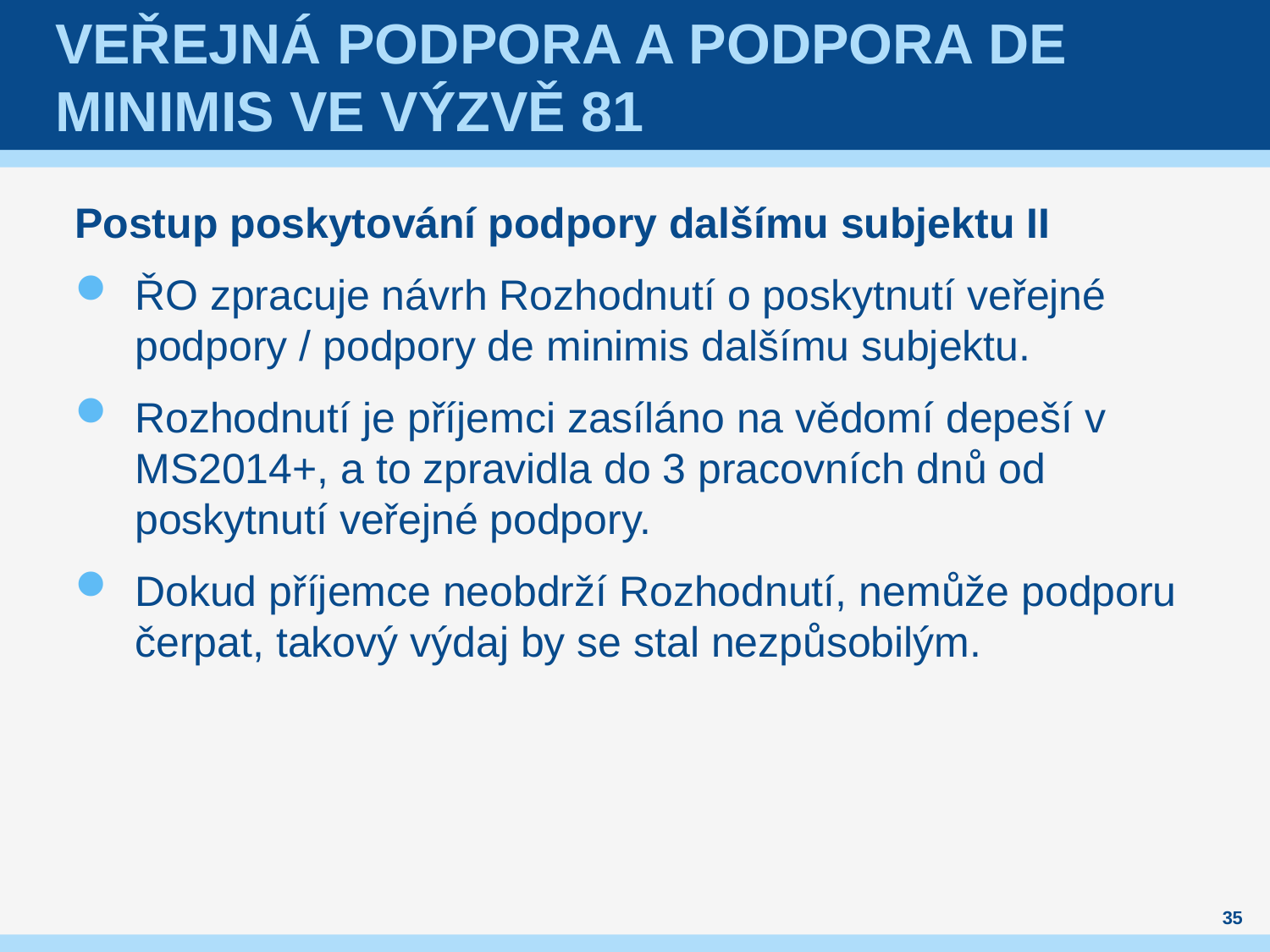

# Veřejná podpora a podpora de minimis ve výzvě 81
Postup poskytování podpory dalšímu subjektu II
ŘO zpracuje návrh Rozhodnutí o poskytnutí veřejné podpory / podpory de minimis dalšímu subjektu.
Rozhodnutí je příjemci zasíláno na vědomí depeší v MS2014+, a to zpravidla do 3 pracovních dnů od poskytnutí veřejné podpory.
Dokud příjemce neobdrží Rozhodnutí, nemůže podporu čerpat, takový výdaj by se stal nezpůsobilým.

35